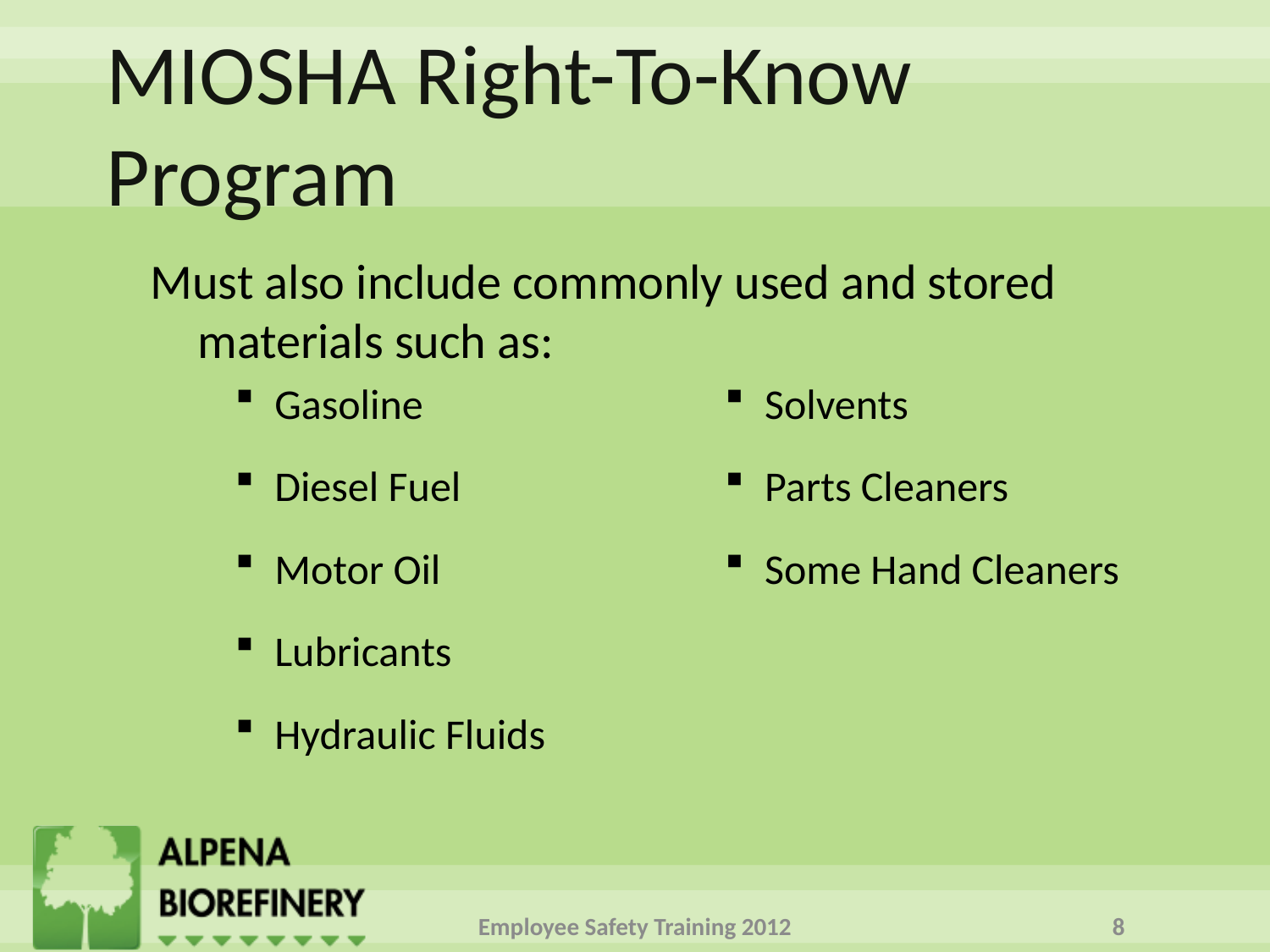

# MIOSHA Right-To-Know Program
Must also include commonly used and stored materials such as:
Gasoline
Diesel Fuel
Motor Oil
Lubricants
Hydraulic Fluids
Solvents
Parts Cleaners
Some Hand Cleaners
Employee Safety Training 2012
8